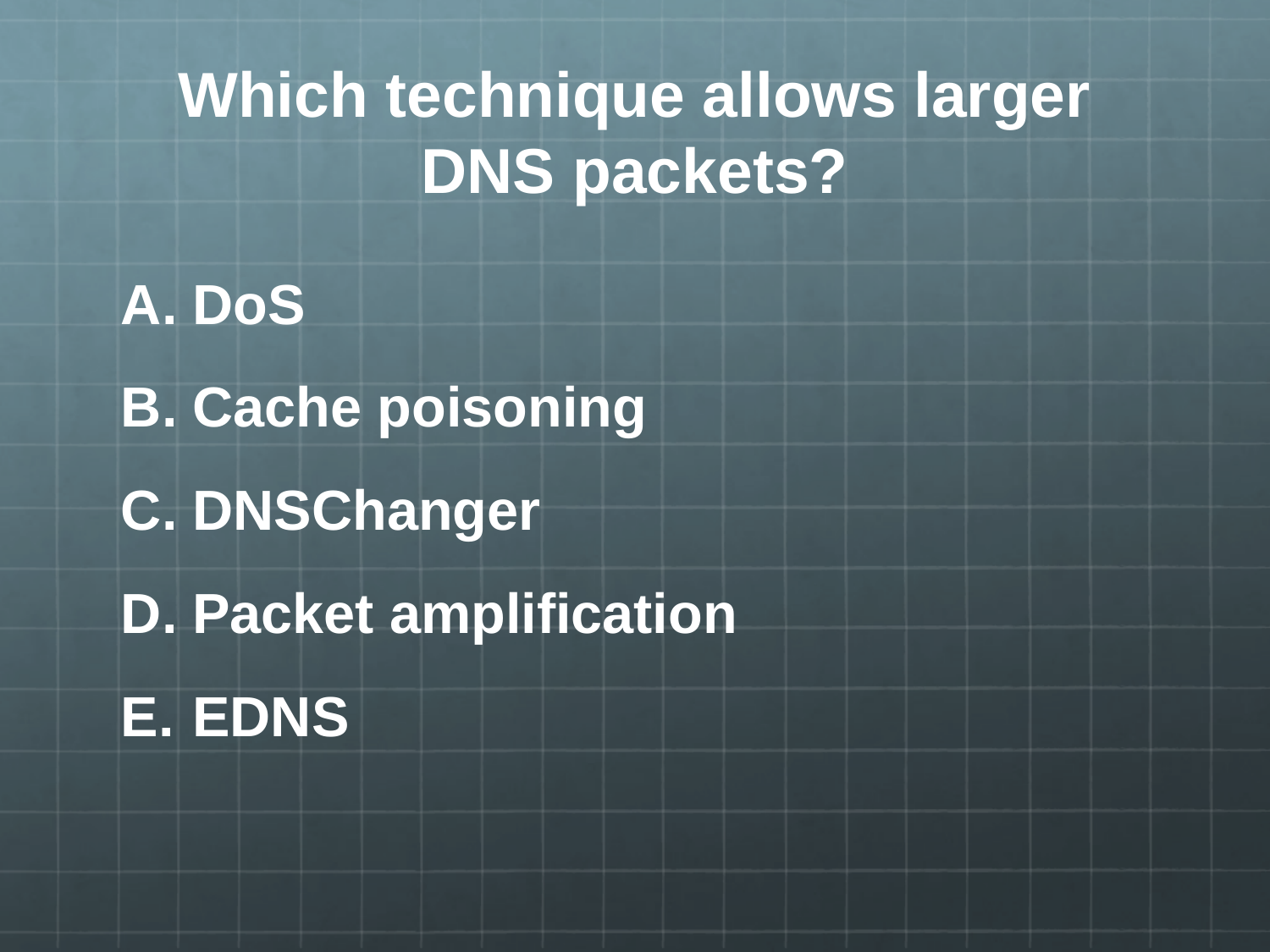

# Which technique allows larger DNS packets?
DoS
Cache poisoning
DNSChanger
Packet amplification
EDNS